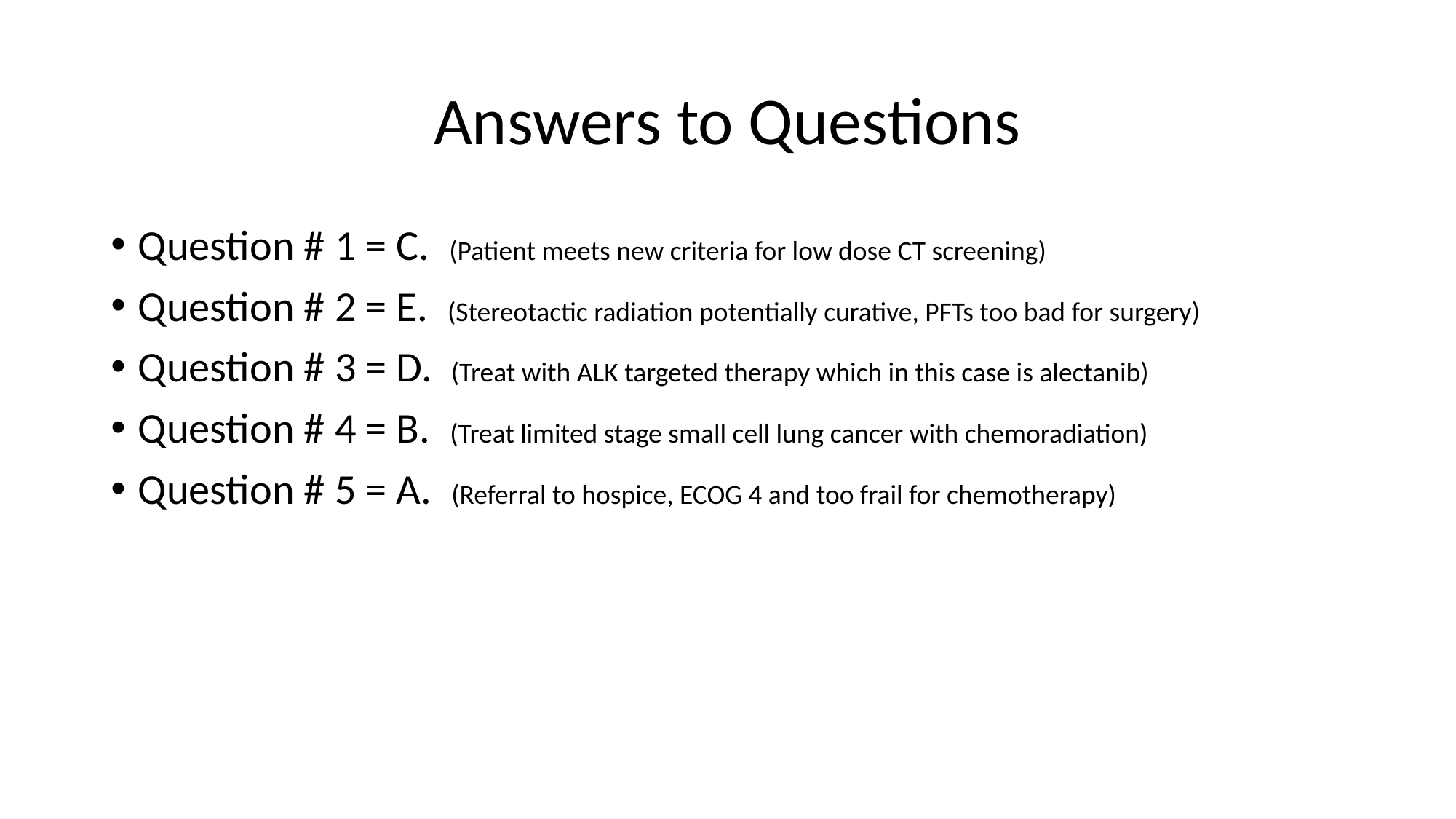

# Answers to Questions
Question # 1 = C.  (Patient meets new criteria for low dose CT screening)
Question # 2 = E.  (Stereotactic radiation potentially curative, PFTs too bad for surgery)
Question # 3 = D.   (Treat with ALK targeted therapy which in this case is alectanib)
Question # 4 = B.  (Treat limited stage small cell lung cancer with chemoradiation)
Question # 5 = A.  (Referral to hospice, ECOG 4 and too frail for chemotherapy)